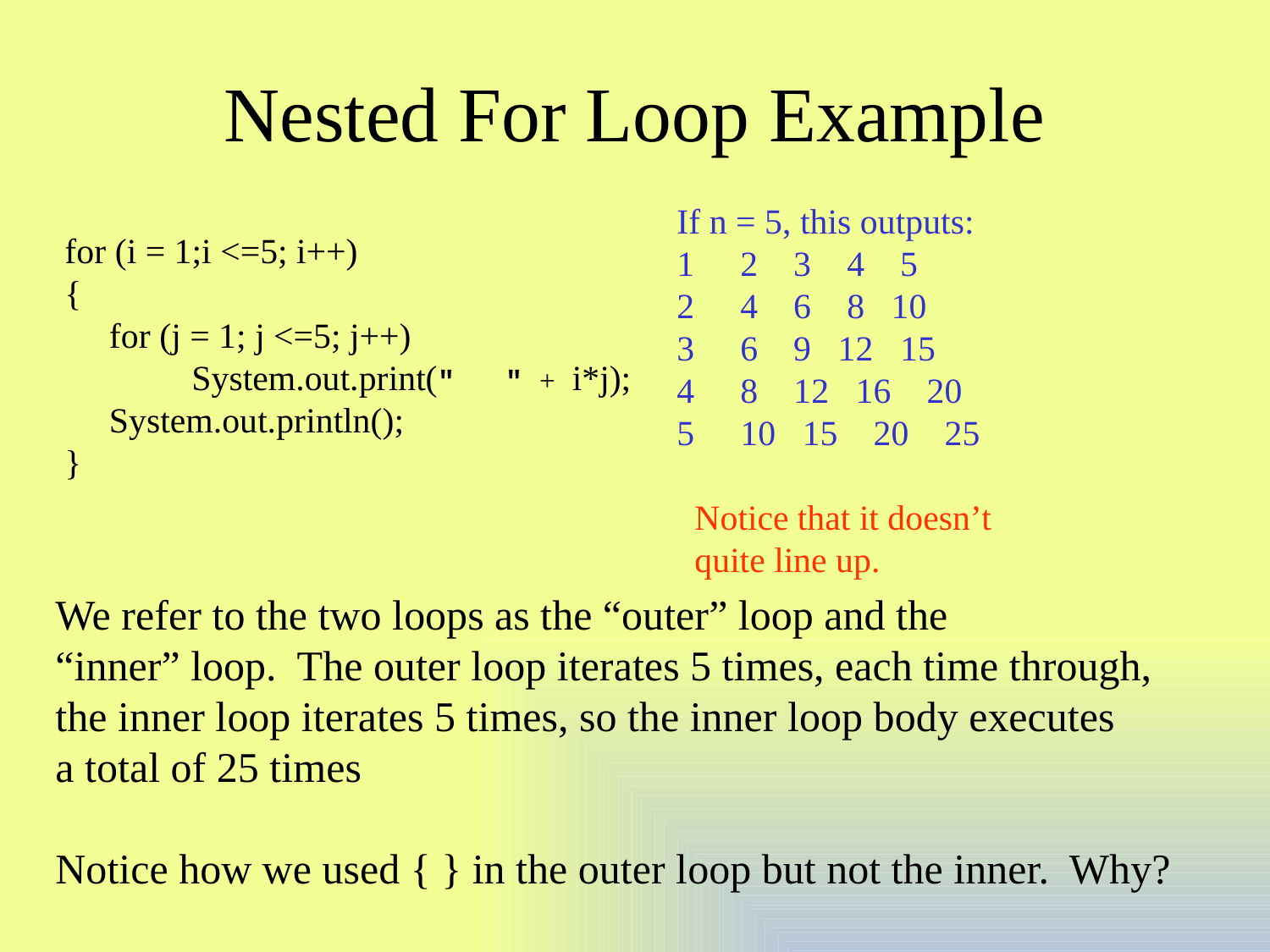

# Nested For Loop Example
If n = 5, this outputs:
2    3    4    5
4    6    8   10
6    9   12   15
8    12   16    20
10   15    20    25

  Notice that it doesn’t
  quite line up.
for (i = 1;i <=5; i++)
{
     for (j = 1; j <=5; j++)
 	System.out.print("   " + i*j);
     System.out.println();
}
We refer to the two loops as the “outer” loop and the
“inner” loop.  The outer loop iterates 5 times, each time through,
the inner loop iterates 5 times, so the inner loop body executes
a total of 25 times

Notice how we used { } in the outer loop but not the inner.  Why?